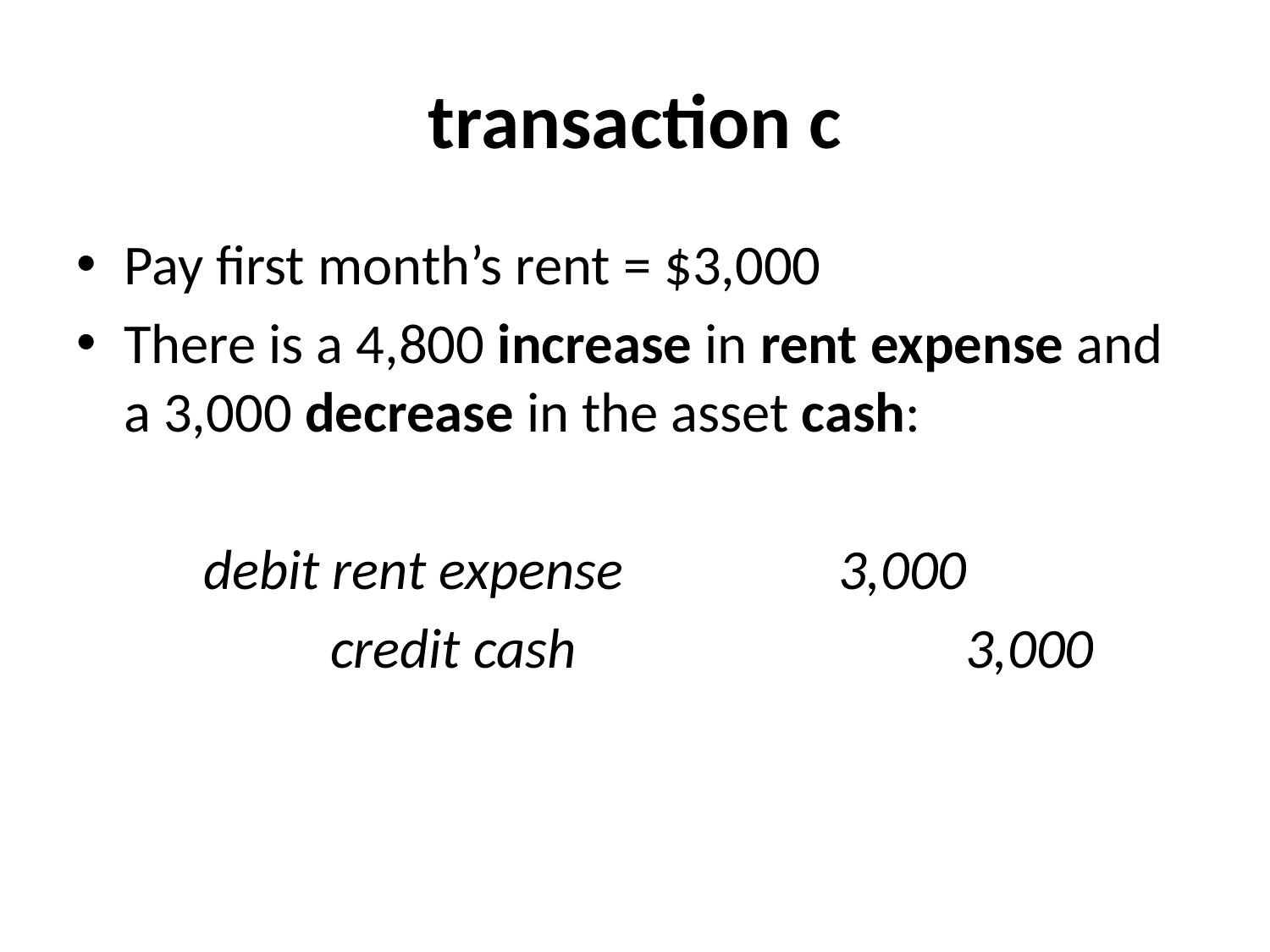

# transaction c
Pay first month’s rent = $3,000
There is a 4,800 increase in rent expense and a 3,000 decrease in the asset cash:

	debit rent expense		3,000
		credit cash				3,000